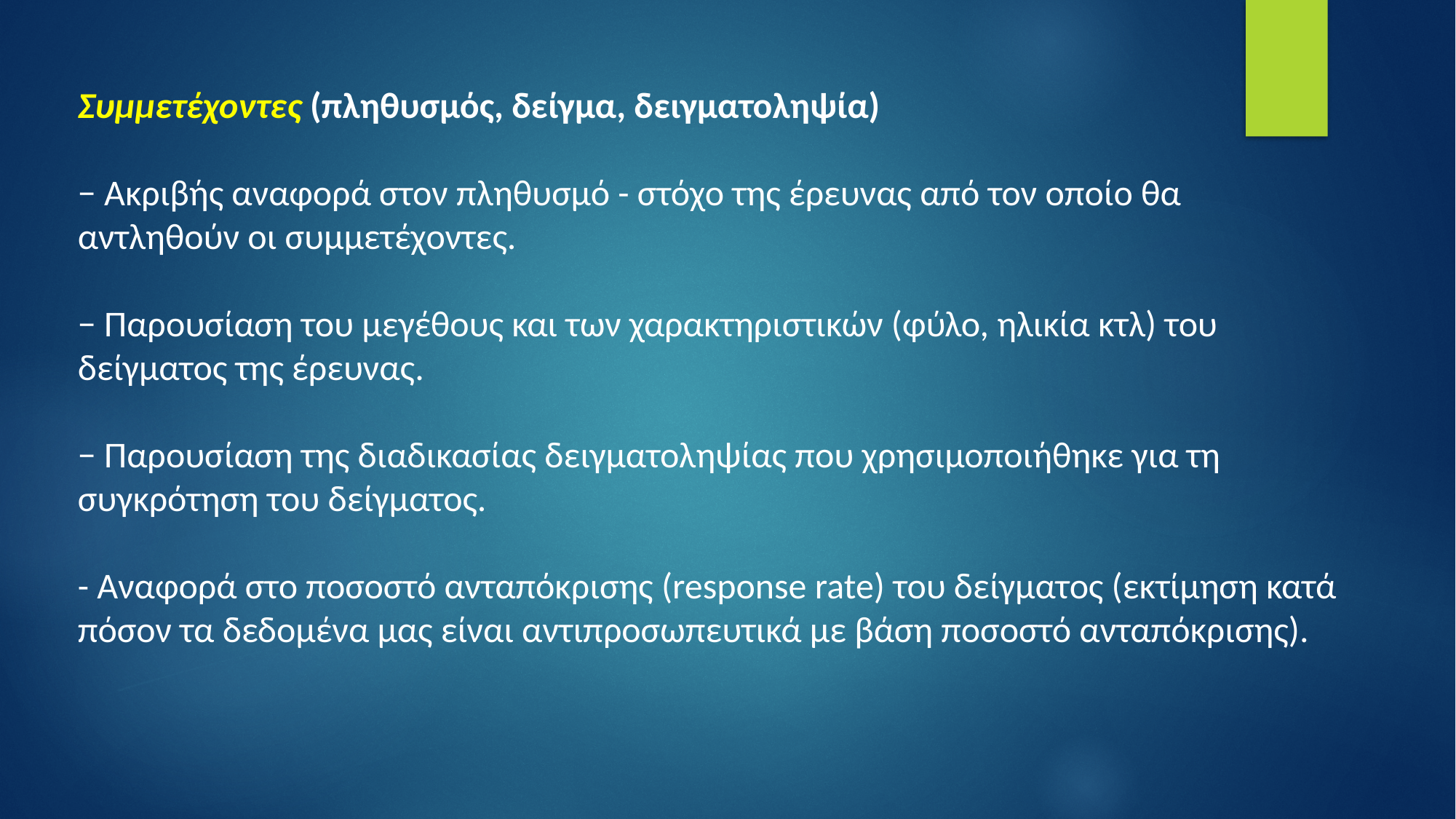

Συμμετέχοντες (πληθυσμός, δείγμα, δειγματοληψία)

− Ακριβής αναφορά στον πληθυσμό - στόχο της έρευνας από τον οποίο θα  αντληθούν οι συμμετέχοντες.

− Παρουσίαση του μεγέθους και των χαρακτηριστικών (φύλο, ηλικία κτλ) του δείγματος της έρευνας.

− Παρουσίαση της διαδικασίας δειγματοληψίας που χρησιμοποιήθηκε για τη συγκρότηση του δείγματος.

- Αναφορά στο ποσοστό ανταπόκρισης (response rate) του δείγματος (εκτίμηση κατά πόσον τα δεδομένα μας είναι αντιπροσωπευτικά με βάση ποσοστό ανταπόκρισης).